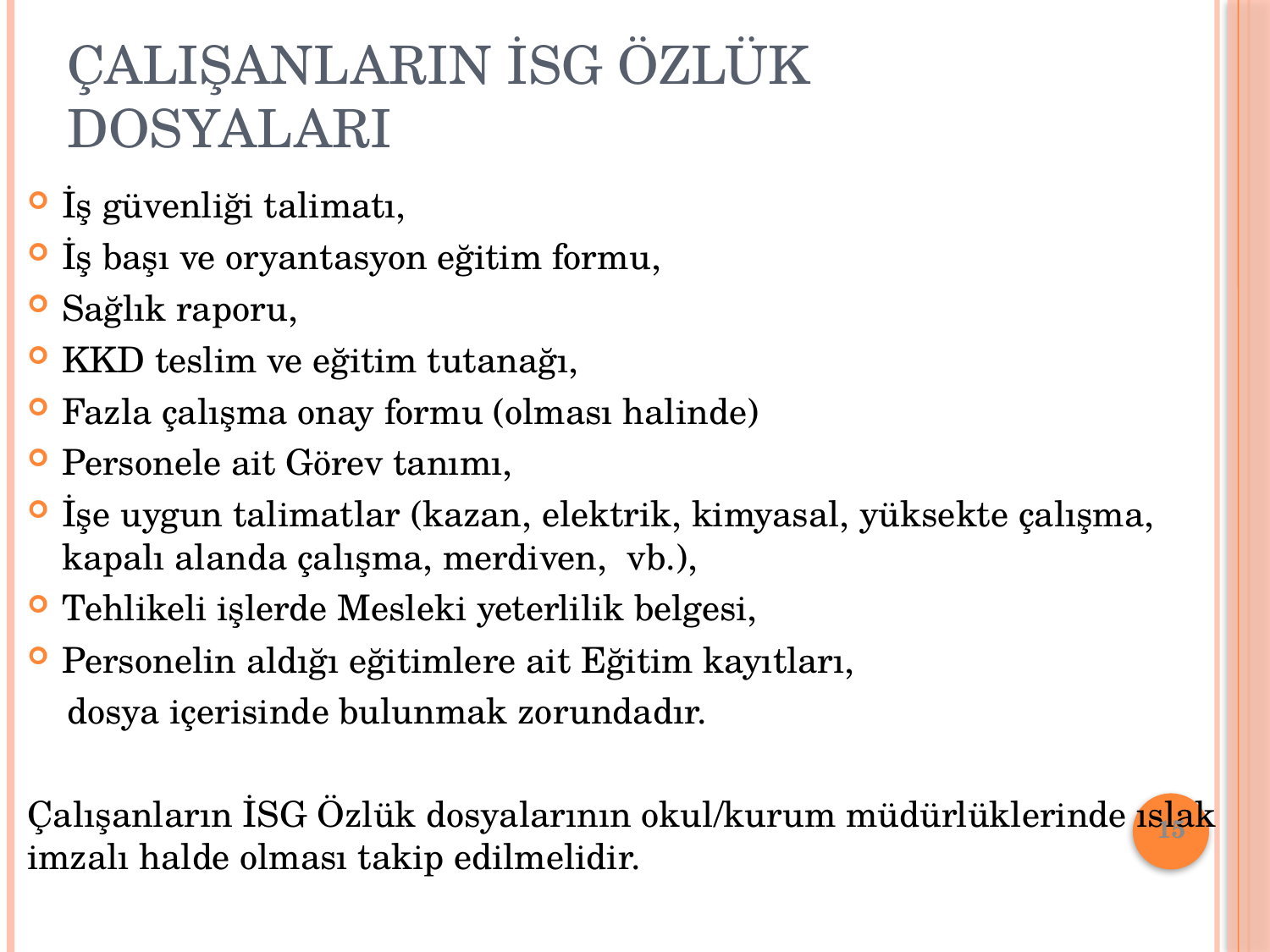

# Çalışanların İSG Özlük DOSYALARI
İş güvenliği talimatı,
İş başı ve oryantasyon eğitim formu,
Sağlık raporu,
KKD teslim ve eğitim tutanağı,
Fazla çalışma onay formu (olması halinde)
Personele ait Görev tanımı,
İşe uygun talimatlar (kazan, elektrik, kimyasal, yüksekte çalışma, kapalı alanda çalışma, merdiven,  vb.),
Tehlikeli işlerde Mesleki yeterlilik belgesi,
Personelin aldığı eğitimlere ait Eğitim kayıtları,
    dosya içerisinde bulunmak zorundadır.

Çalışanların İSG Özlük dosyalarının okul/kurum müdürlüklerinde ıslak imzalı halde olması takip edilmelidir.
15